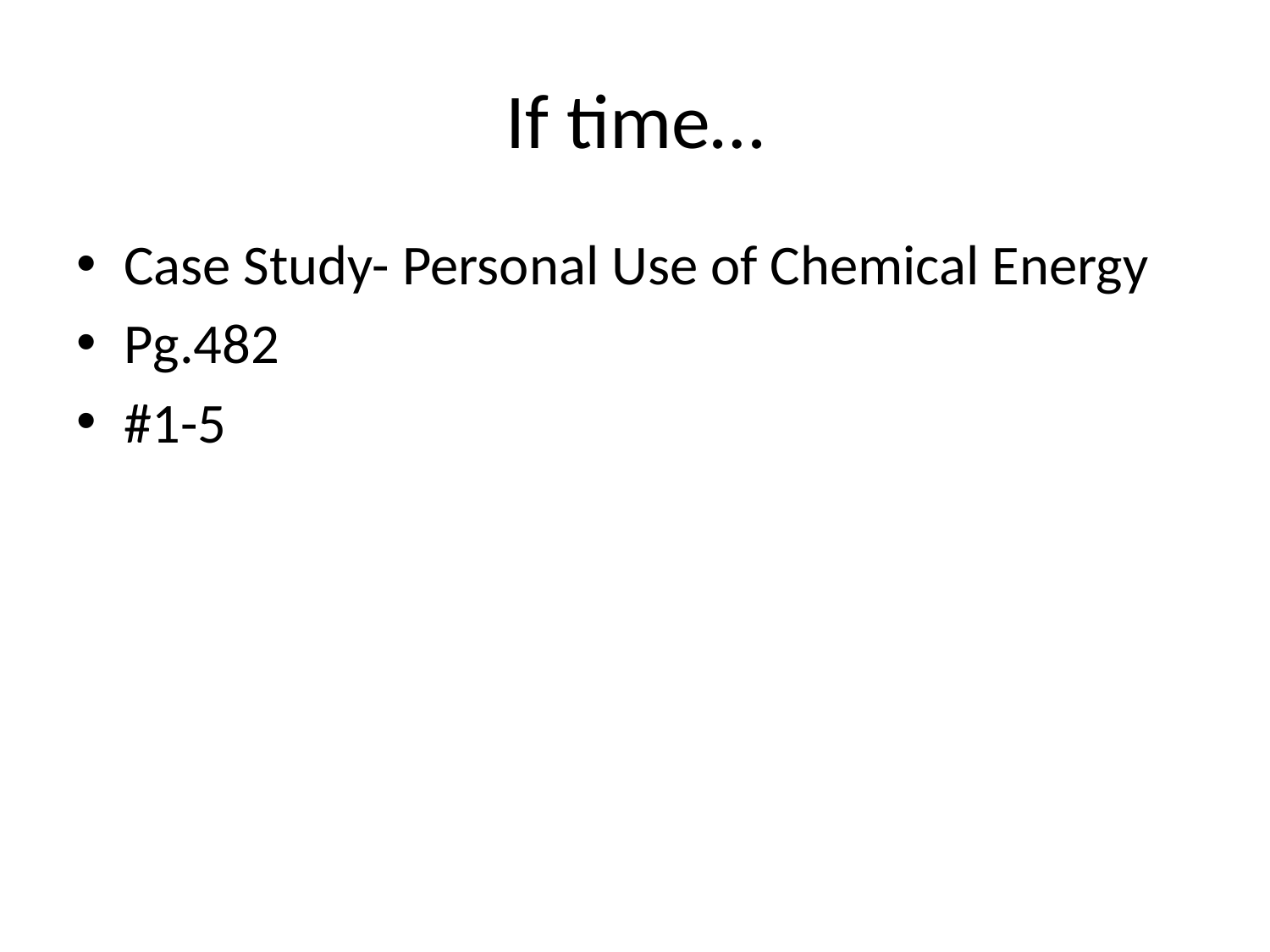

# If time…
Case Study- Personal Use of Chemical Energy
Pg.482
#1-5